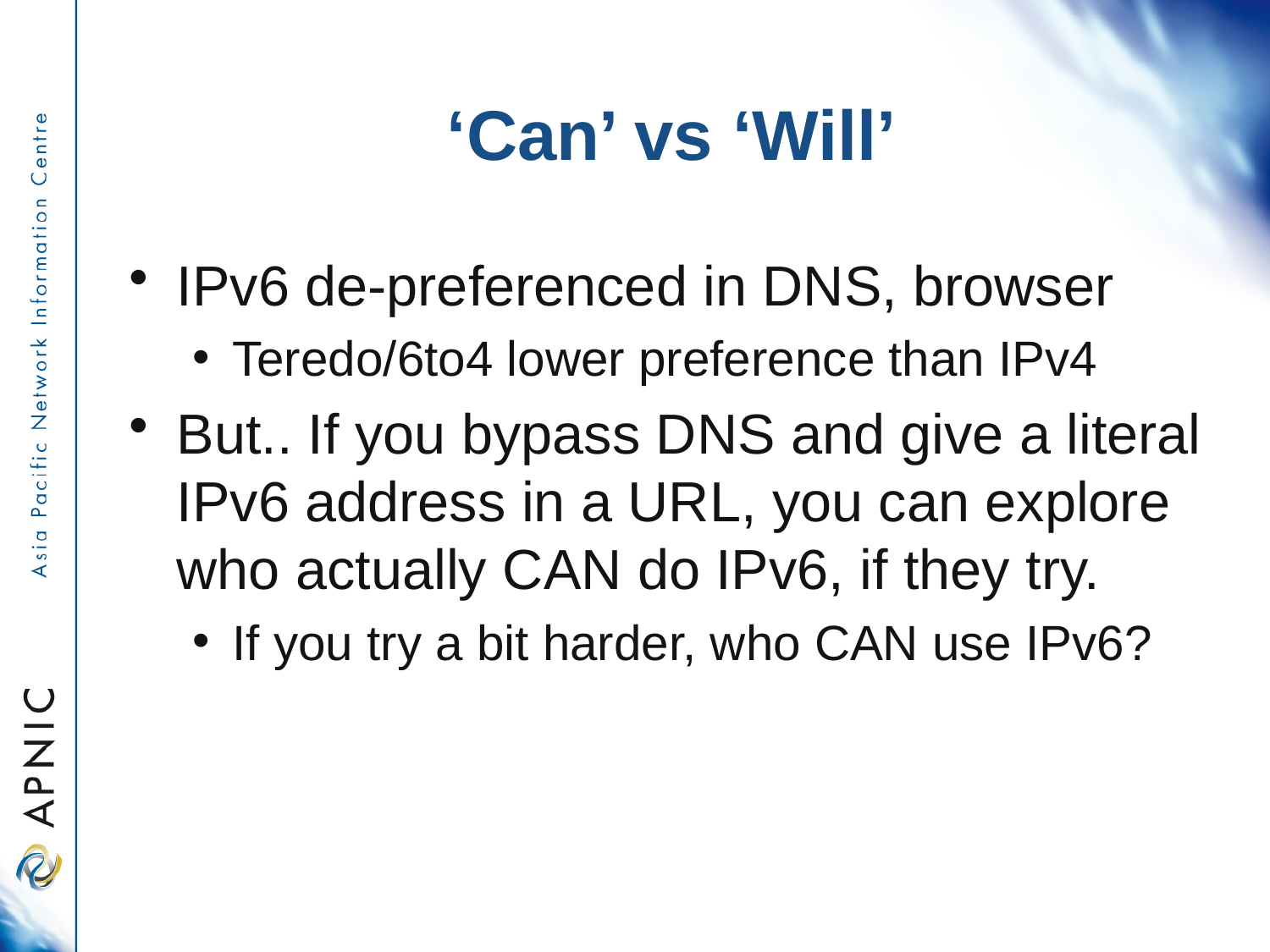

# ‘Can’ vs ‘Will’
IPv6 de-preferenced in DNS, browser
Teredo/6to4 lower preference than IPv4
But.. If you bypass DNS and give a literal IPv6 address in a URL, you can explore who actually CAN do IPv6, if they try.
If you try a bit harder, who CAN use IPv6?